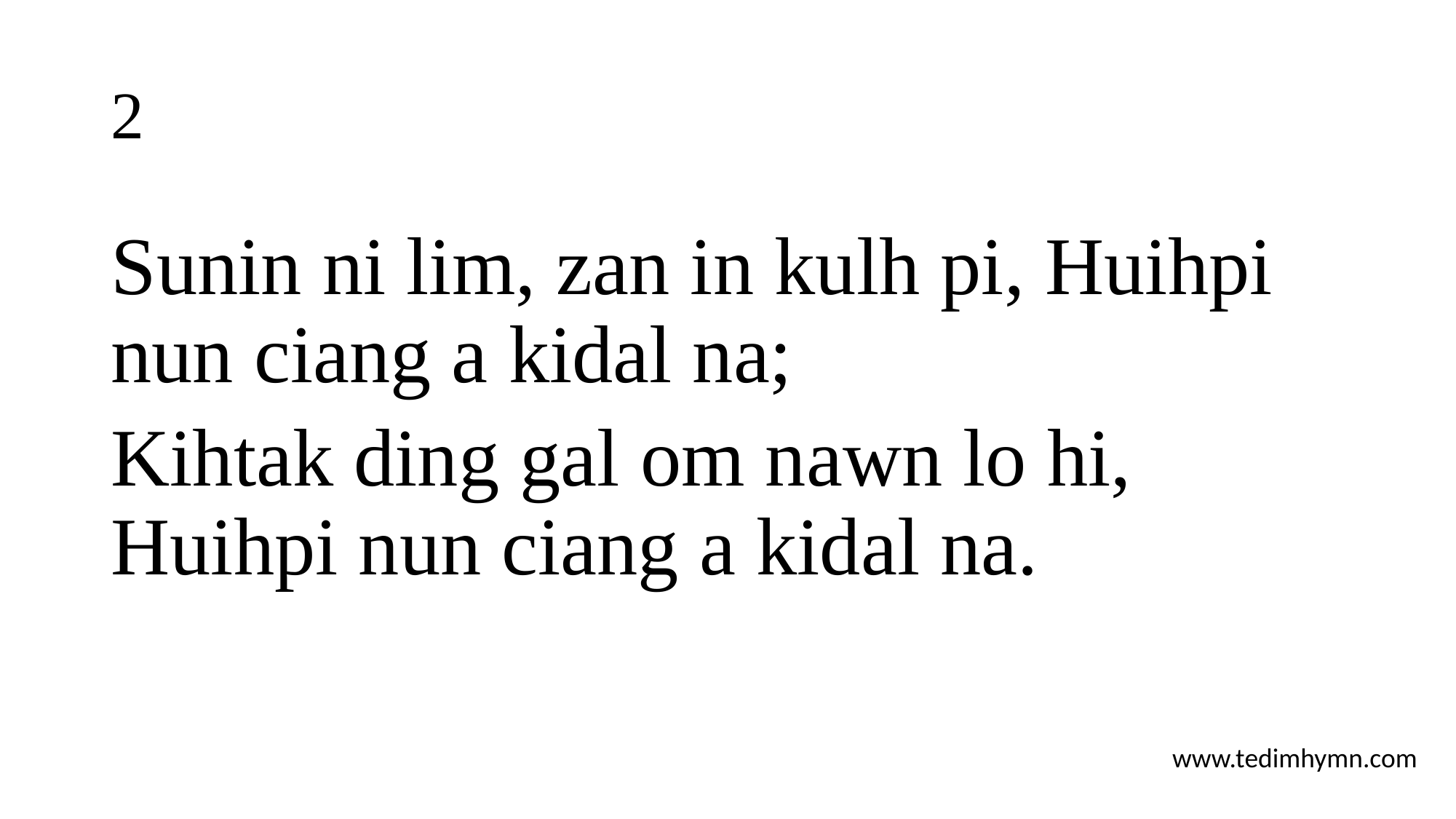

# 2
Sunin ni lim, zan in kulh pi, Huihpi nun ciang a kidal na;
Kihtak ding gal om nawn lo hi, Huihpi nun ciang a kidal na.
www.tedimhymn.com